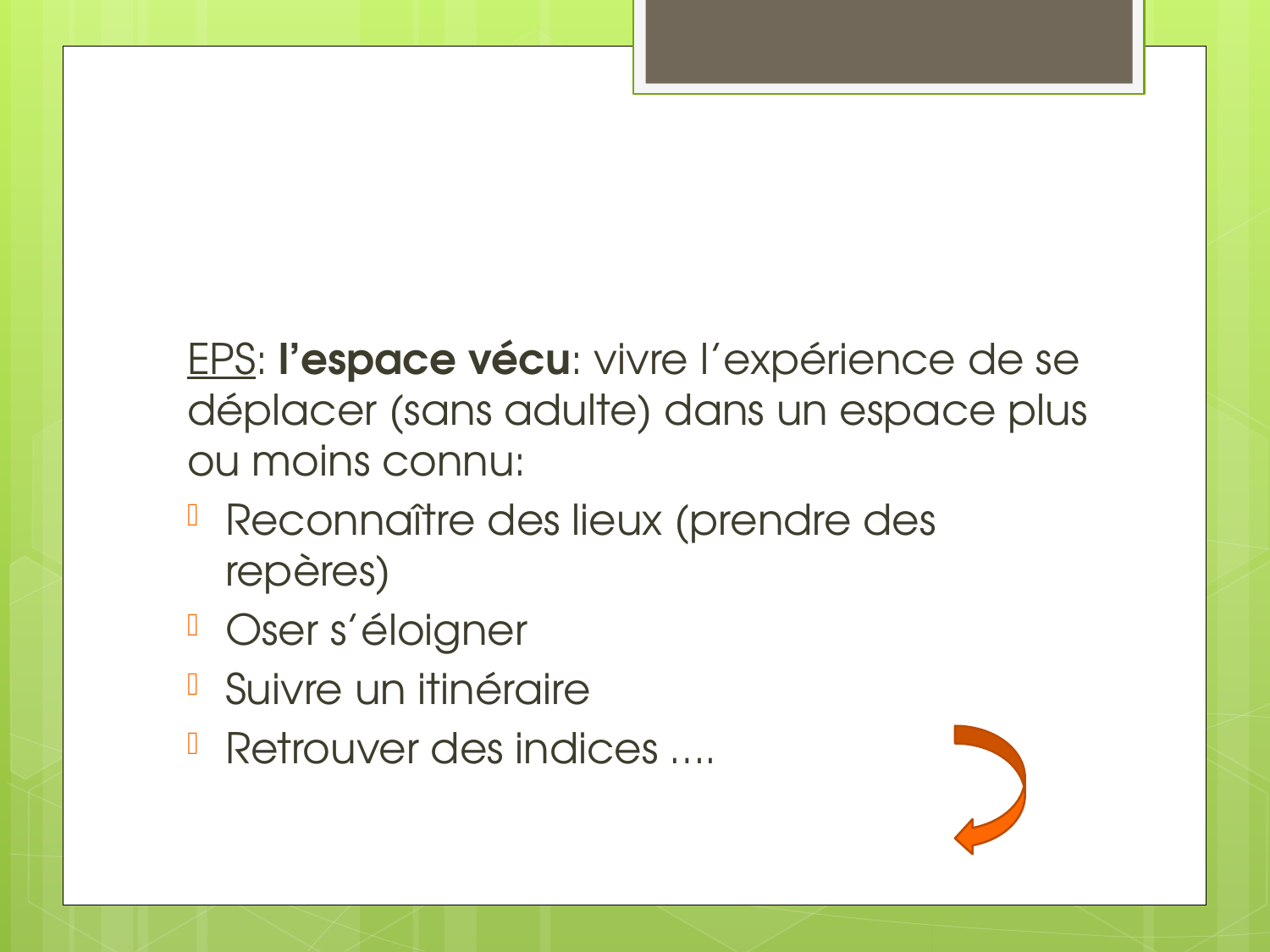

EPS: l’espace vécu: vivre l’expérience de se déplacer (sans adulte) dans un espace plus ou moins connu:
Reconnaître des lieux (prendre des repères)
Oser s’éloigner
Suivre un itinéraire
Retrouver des indices ….